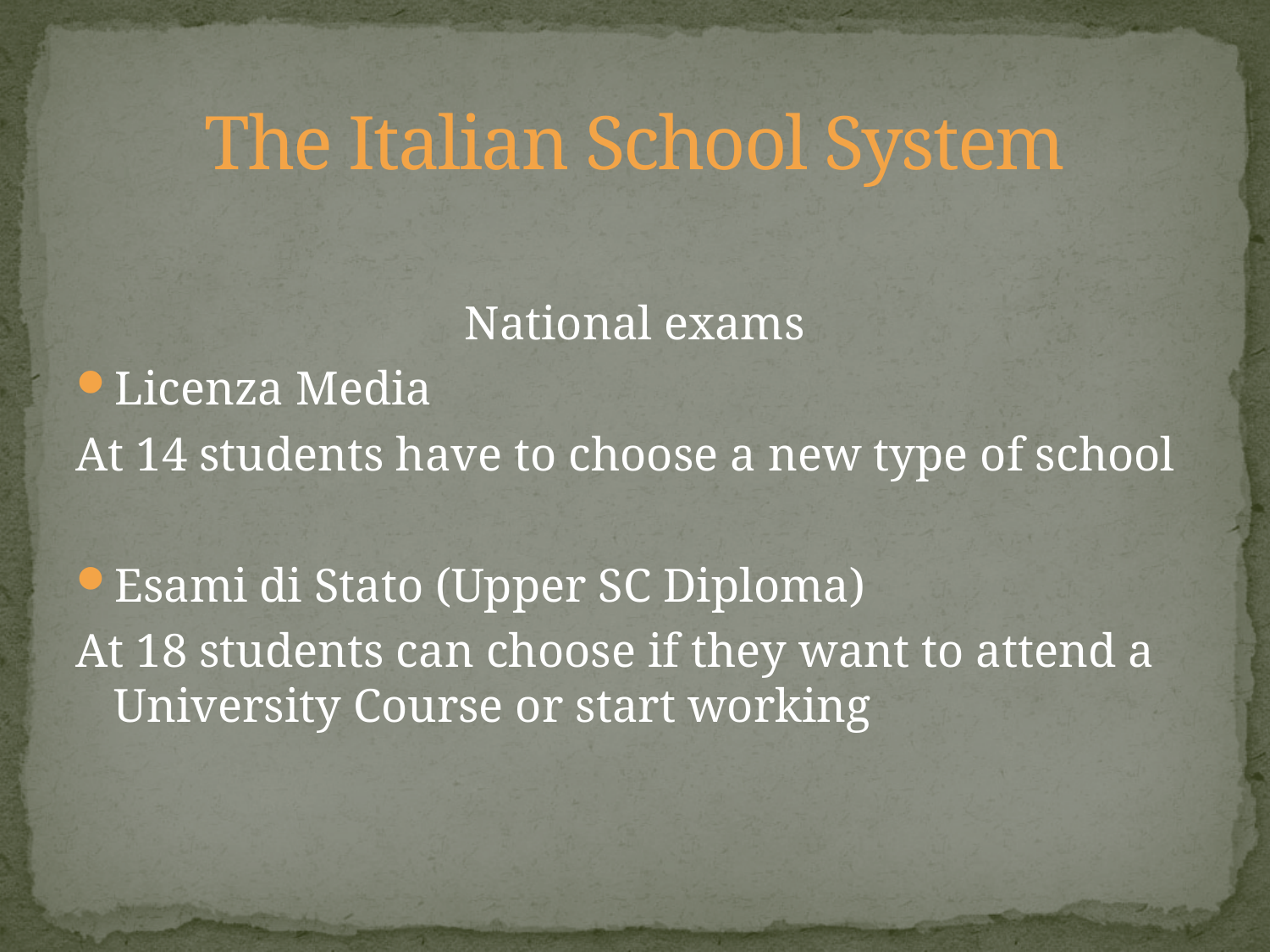

# The Italian School System
National exams
Licenza Media
At 14 students have to choose a new type of school

Esami di Stato (Upper SC Diploma)
At 18 students can choose if they want to attend a University Course or start working